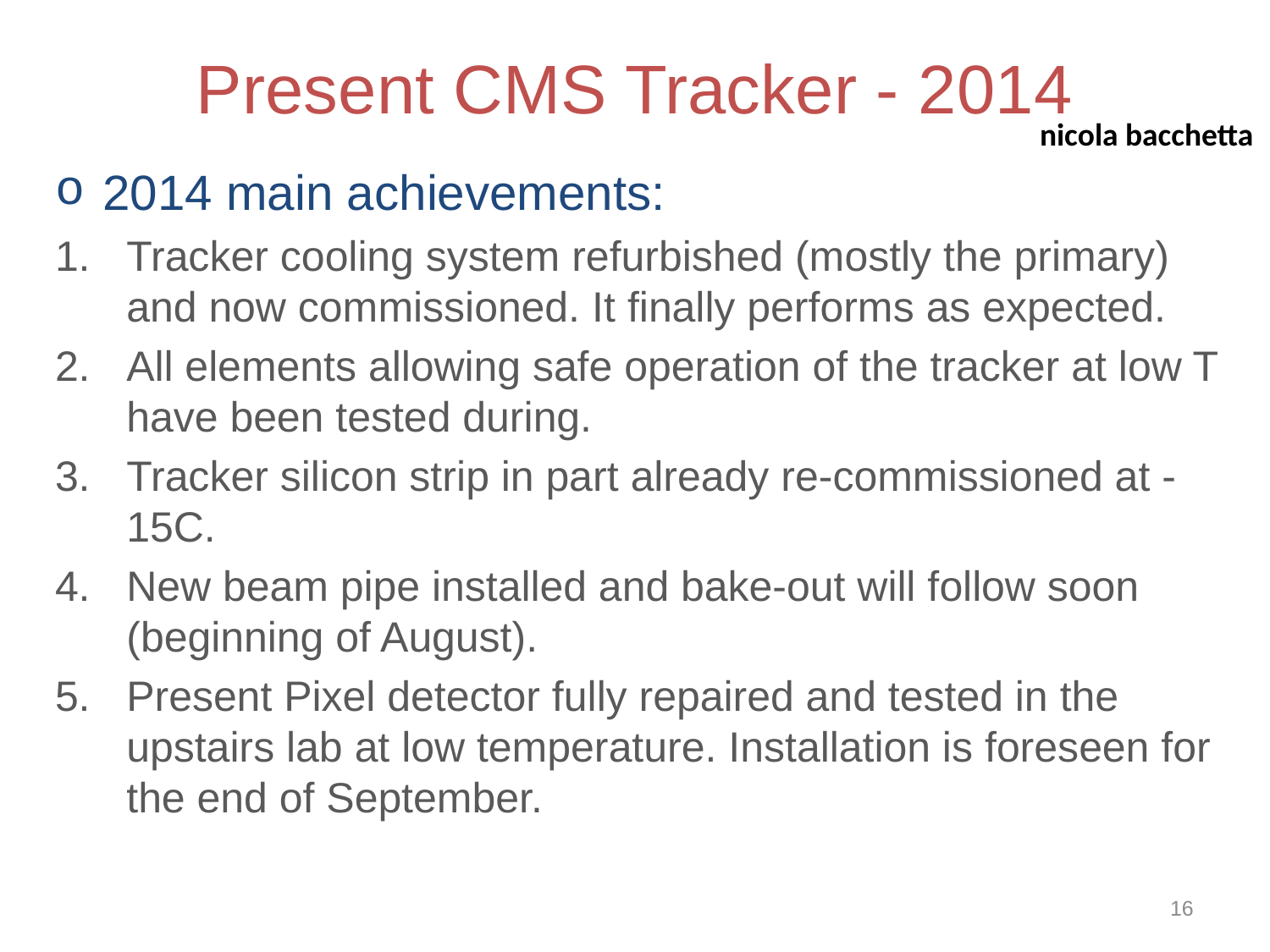

# Present CMS Tracker - 2014
nicola bacchetta
2014 main achievements:
Tracker cooling system refurbished (mostly the primary) and now commissioned. It finally performs as expected.
All elements allowing safe operation of the tracker at low T have been tested during.
Tracker silicon strip in part already re-commissioned at -15C.
New beam pipe installed and bake-out will follow soon (beginning of August).
Present Pixel detector fully repaired and tested in the upstairs lab at low temperature. Installation is foreseen for the end of September.

16